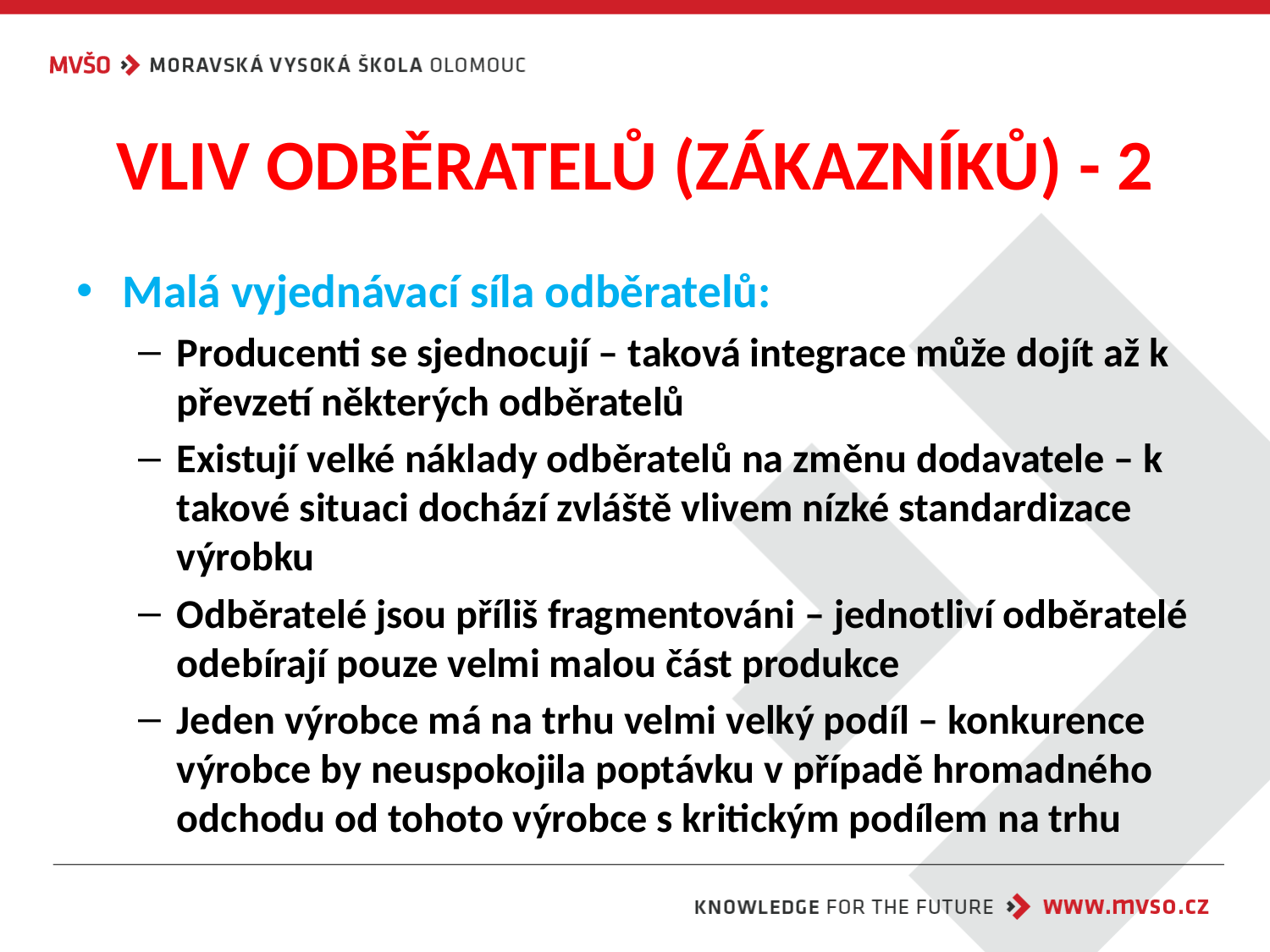

# VLIV ODBĚRATELŮ (ZÁKAZNÍKŮ) - 2
Malá vyjednávací síla odběratelů:
Producenti se sjednocují – taková integrace může dojít až k převzetí některých odběratelů
Existují velké náklady odběratelů na změnu dodavatele – k takové situaci dochází zvláště vlivem nízké standardizace výrobku
Odběratelé jsou příliš fragmentováni – jednotliví odběratelé odebírají pouze velmi malou část produkce
Jeden výrobce má na trhu velmi velký podíl – konkurence výrobce by neuspokojila poptávku v případě hromadného odchodu od tohoto výrobce s kritickým podílem na trhu